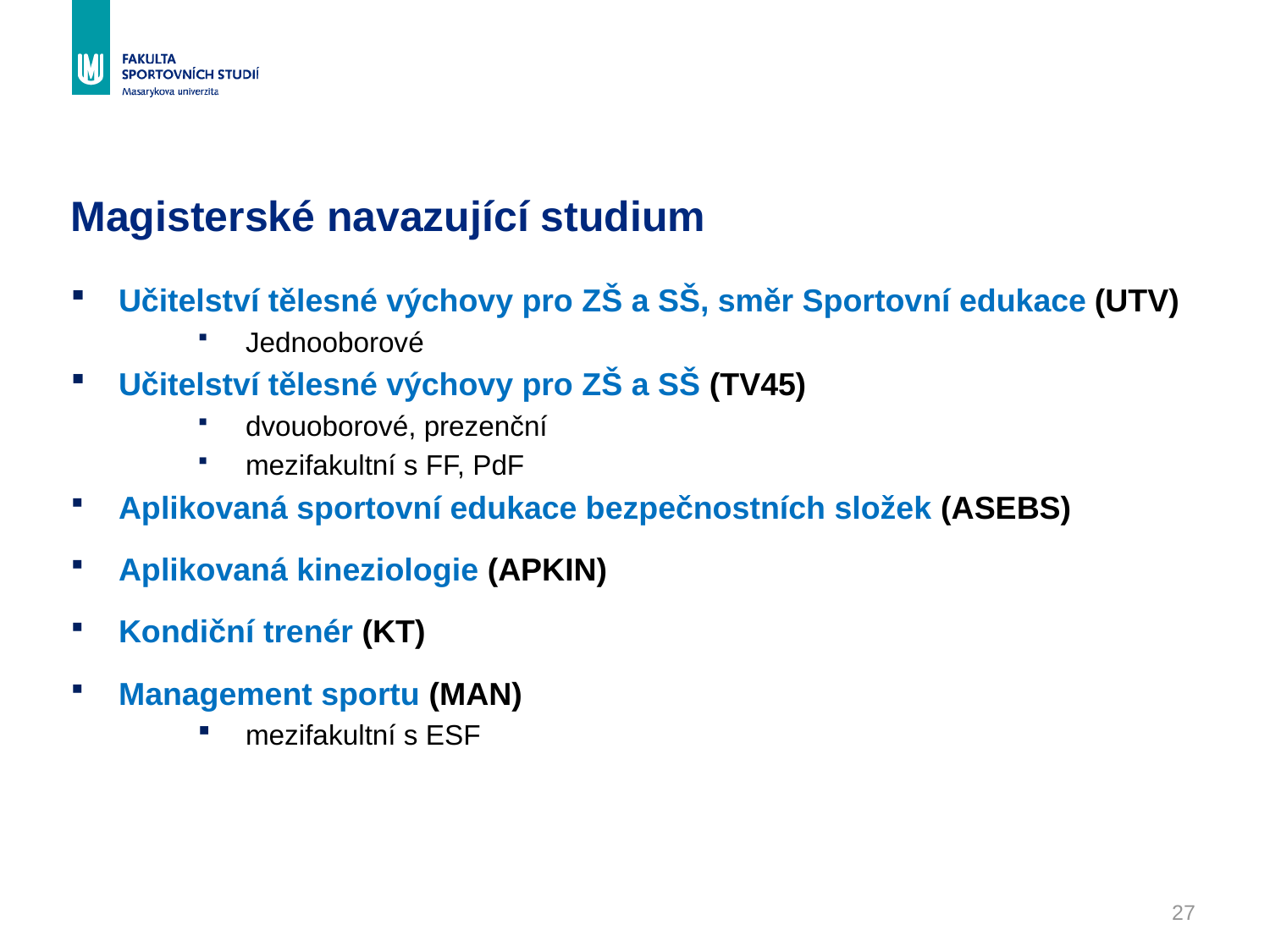

# Magisterské navazující studium
Učitelství tělesné výchovy pro ZŠ a SŠ, směr Sportovní edukace (UTV)
Jednooborové
Učitelství tělesné výchovy pro ZŠ a SŠ (TV45)
dvouoborové, prezenční
mezifakultní s FF, PdF
Aplikovaná sportovní edukace bezpečnostních složek (ASEBS)
Aplikovaná kineziologie (APKIN)
Kondiční trenér (KT)
Management sportu (MAN)
mezifakultní s ESF

27